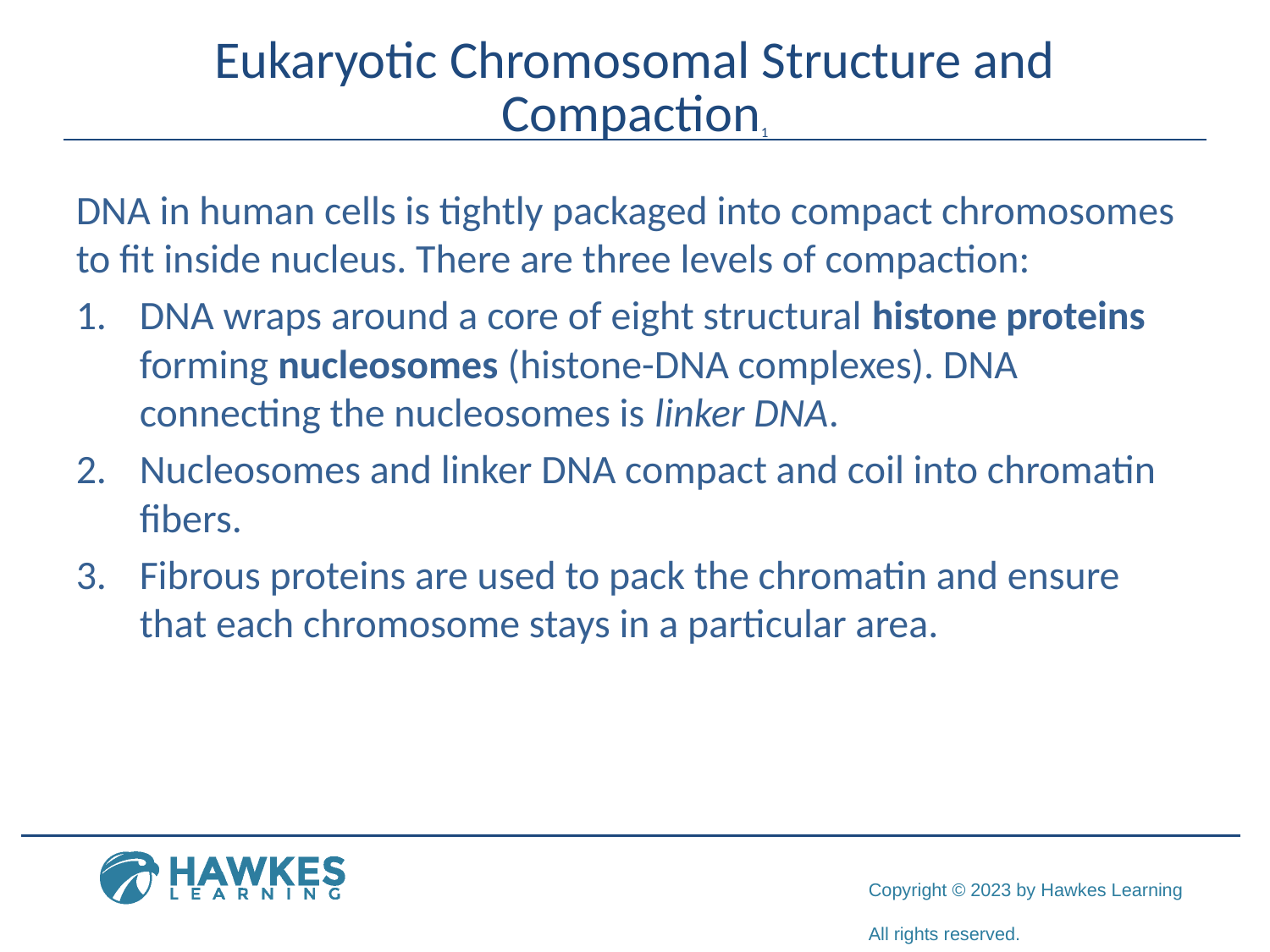

# Eukaryotic Chromosomal Structure and Compaction1
DNA in human cells is tightly packaged into compact chromosomes to fit inside nucleus. There are three levels of compaction:
DNA wraps around a core of eight structural histone proteins forming nucleosomes (histone-DNA complexes). DNA connecting the nucleosomes is linker DNA.
Nucleosomes and linker DNA compact and coil into chromatin fibers.
Fibrous proteins are used to pack the chromatin and ensure that each chromosome stays in a particular area.